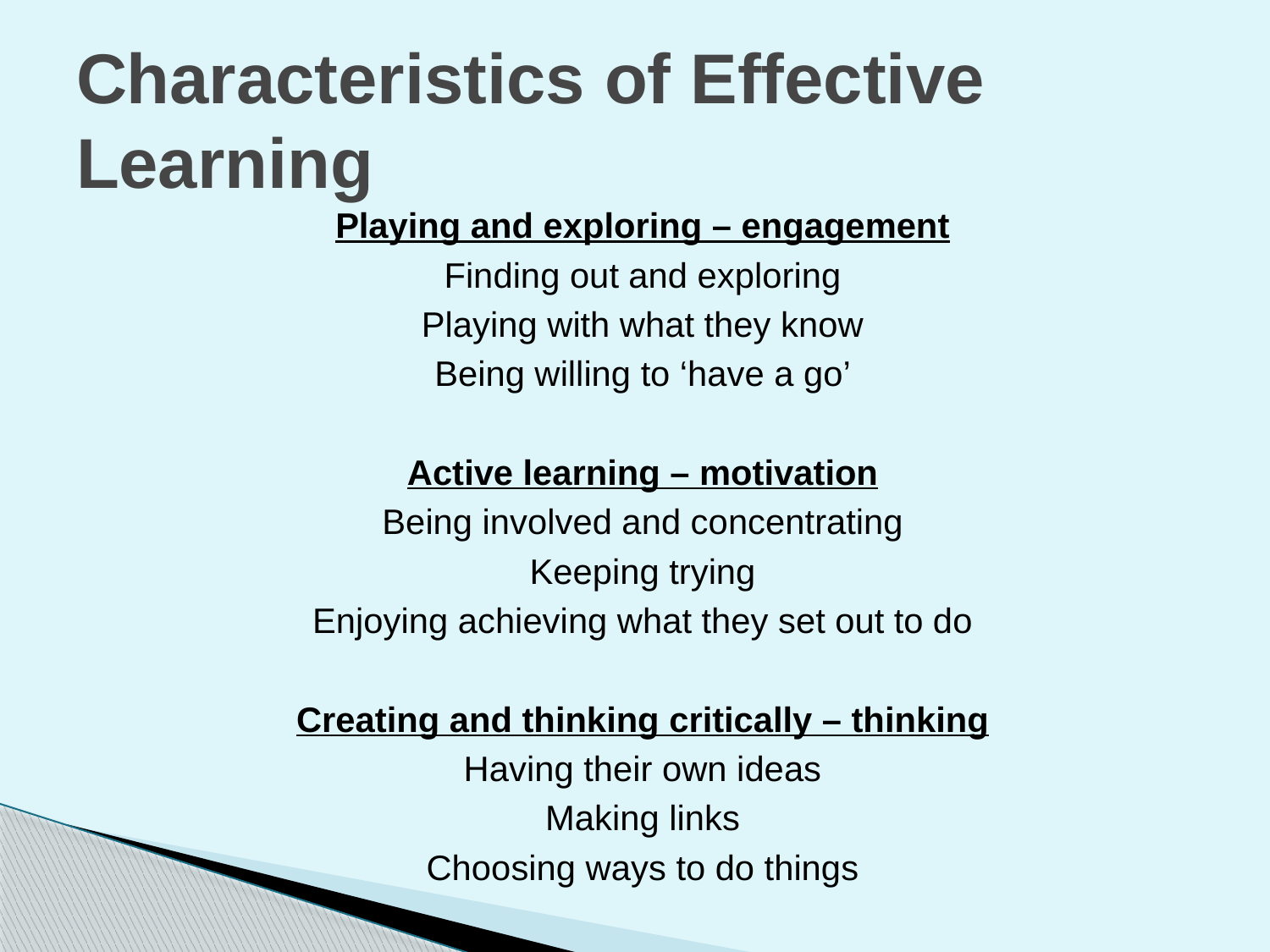

# Characteristics of Effective Learning
Playing and exploring – engagement
Finding out and exploring
Playing with what they know
Being willing to ‘have a go’

Active learning – motivation
Being involved and concentrating
Keeping trying
Enjoying achieving what they set out to do

Creating and thinking critically – thinking
Having their own ideas
Making links
Choosing ways to do things